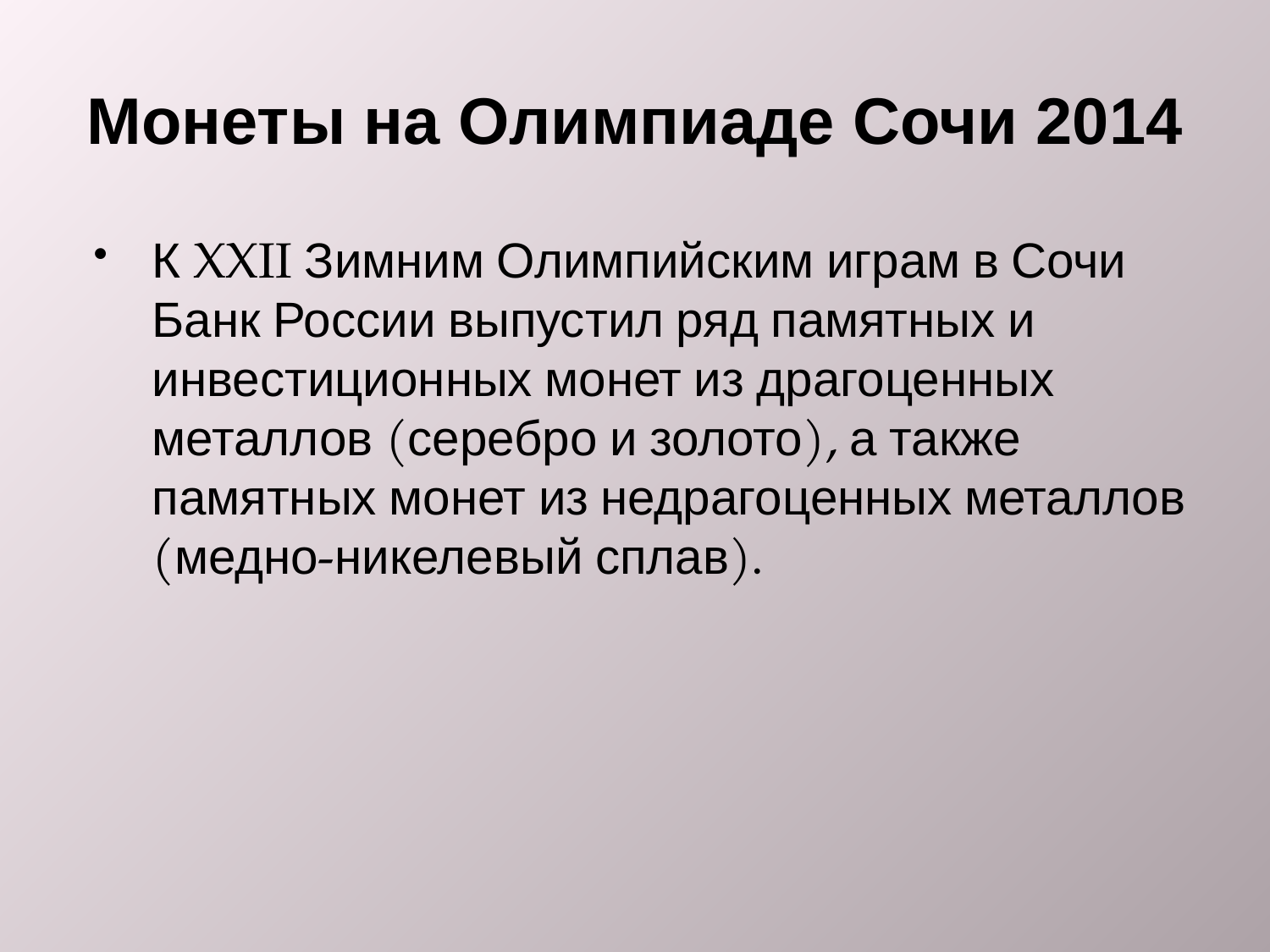

# Монеты на Олимпиаде Сочи 2014
К XXII Зимним Олимпийским играм в Сочи Банк России выпустил ряд памятных и инвестиционных монет из драгоценных металлов (серебро и золото), а также памятных монет из недрагоценных металлов (медно-никелевый сплав).